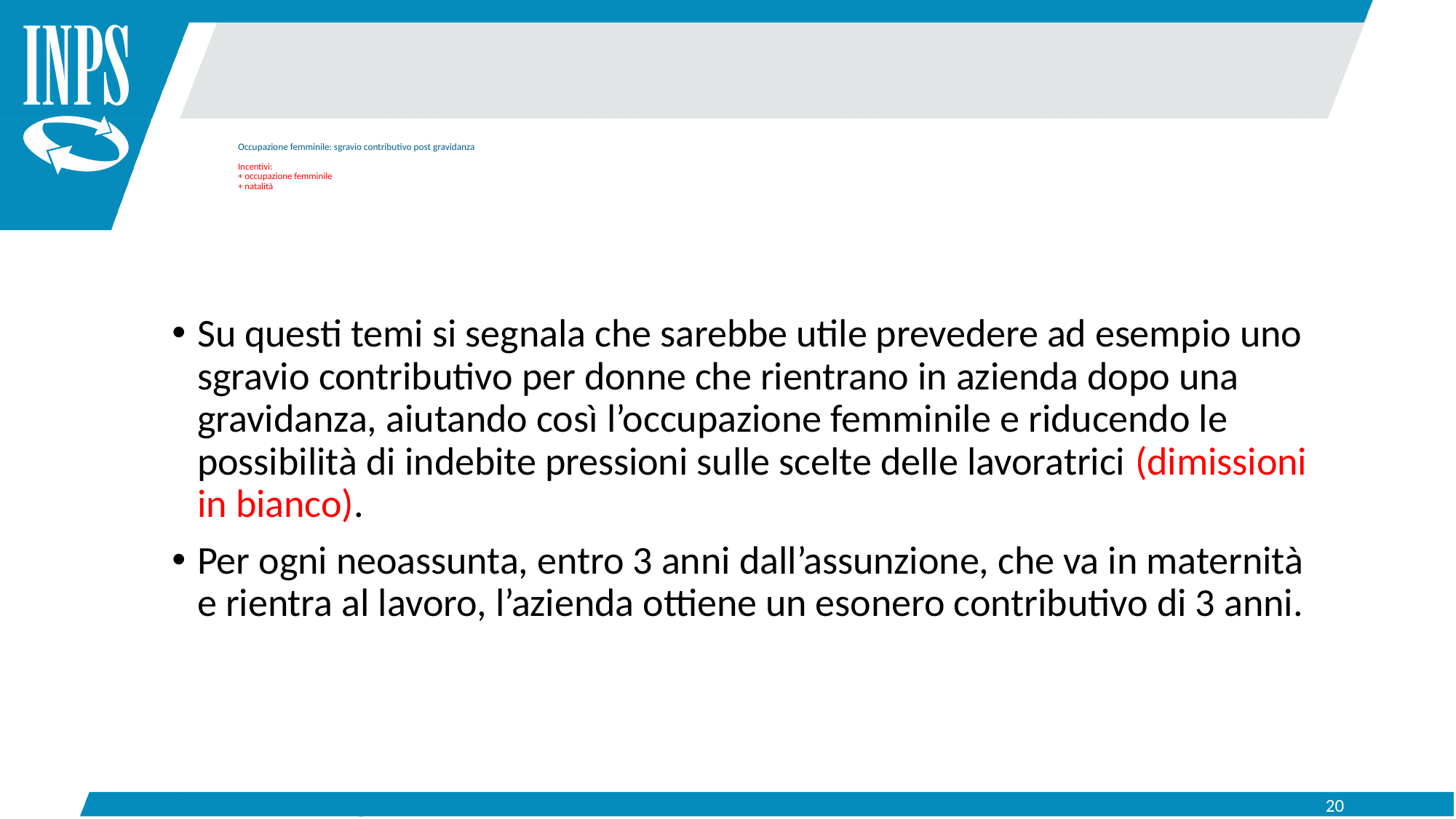

Occupazione femminile: sgravio contributivo post gravidanza
Incentivi:
+ occupazione femminile
+ natalità
Su questi temi si segnala che sarebbe utile prevedere ad esempio uno sgravio contributivo per donne che rientrano in azienda dopo una gravidanza, aiutando così l’occupazione femminile e riducendo le possibilità di indebite pressioni sulle scelte delle lavoratrici (dimissioni in bianco).
Per ogni neoassunta, entro 3 anni dall’assunzione, che va in maternità e rientra al lavoro, l’azienda ottiene un esonero contributivo di 3 anni.

20